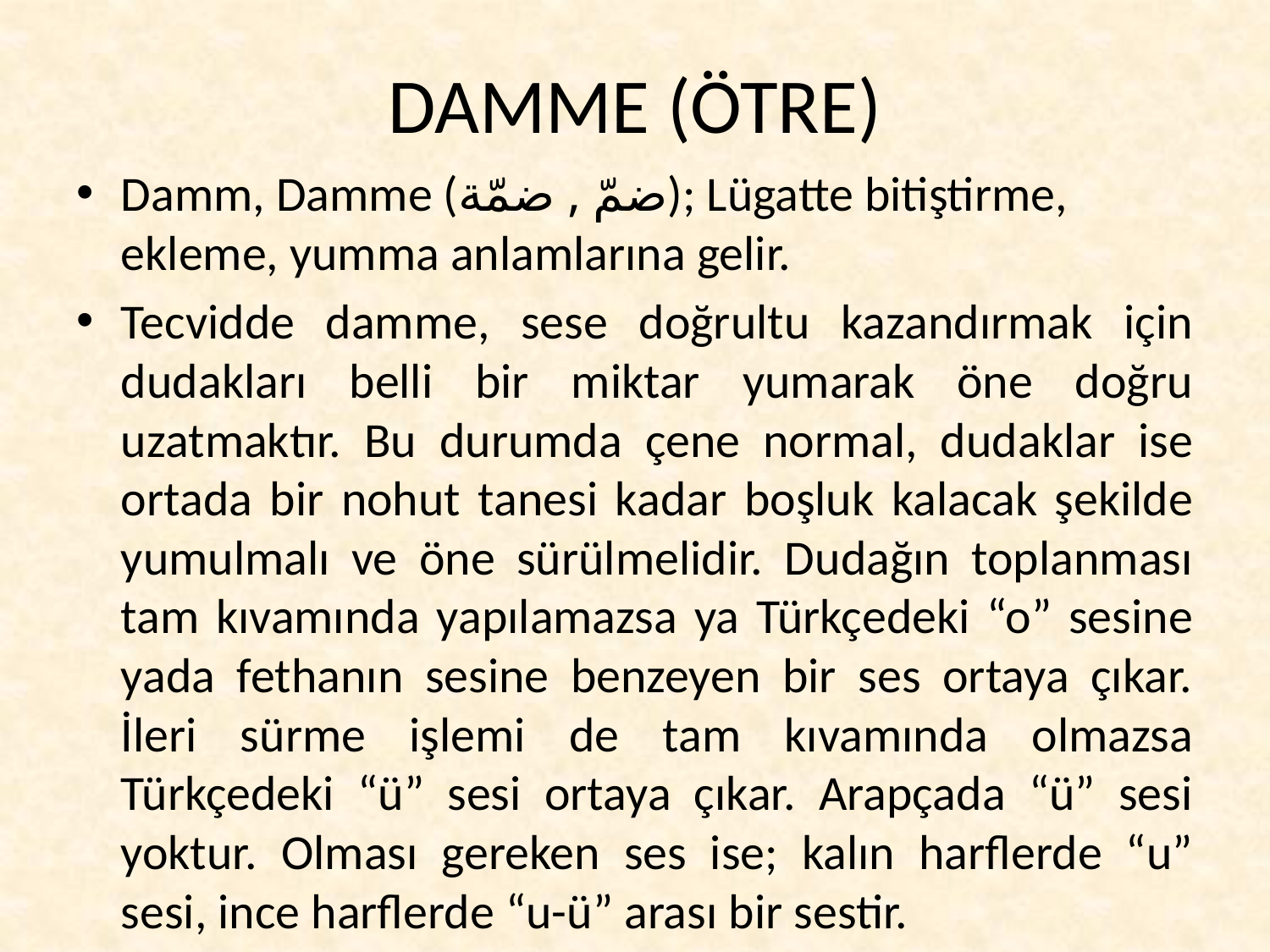

# DAMME (ÖTRE)
Damm, Damme (ضمّ , ضمّة); Lügatte bitiştirme, ekleme, yumma anlamlarına gelir.
Tecvidde damme, sese doğrultu kazandırmak için dudakları belli bir miktar yumarak öne doğru uzatmaktır. Bu durumda çene normal, dudaklar ise ortada bir nohut tanesi kadar boşluk kalacak şekilde yumulmalı ve öne sürülmelidir. Dudağın toplanması tam kıvamında yapılamazsa ya Türkçedeki “o” sesine yada fethanın sesine benzeyen bir ses ortaya çıkar. İleri sürme işlemi de tam kıvamında olmazsa Türkçedeki “ü” sesi ortaya çıkar. Arapçada “ü” sesi yoktur. Olması gereken ses ise; kalın harflerde “u” sesi, ince harflerde “u-ü” arası bir sestir.